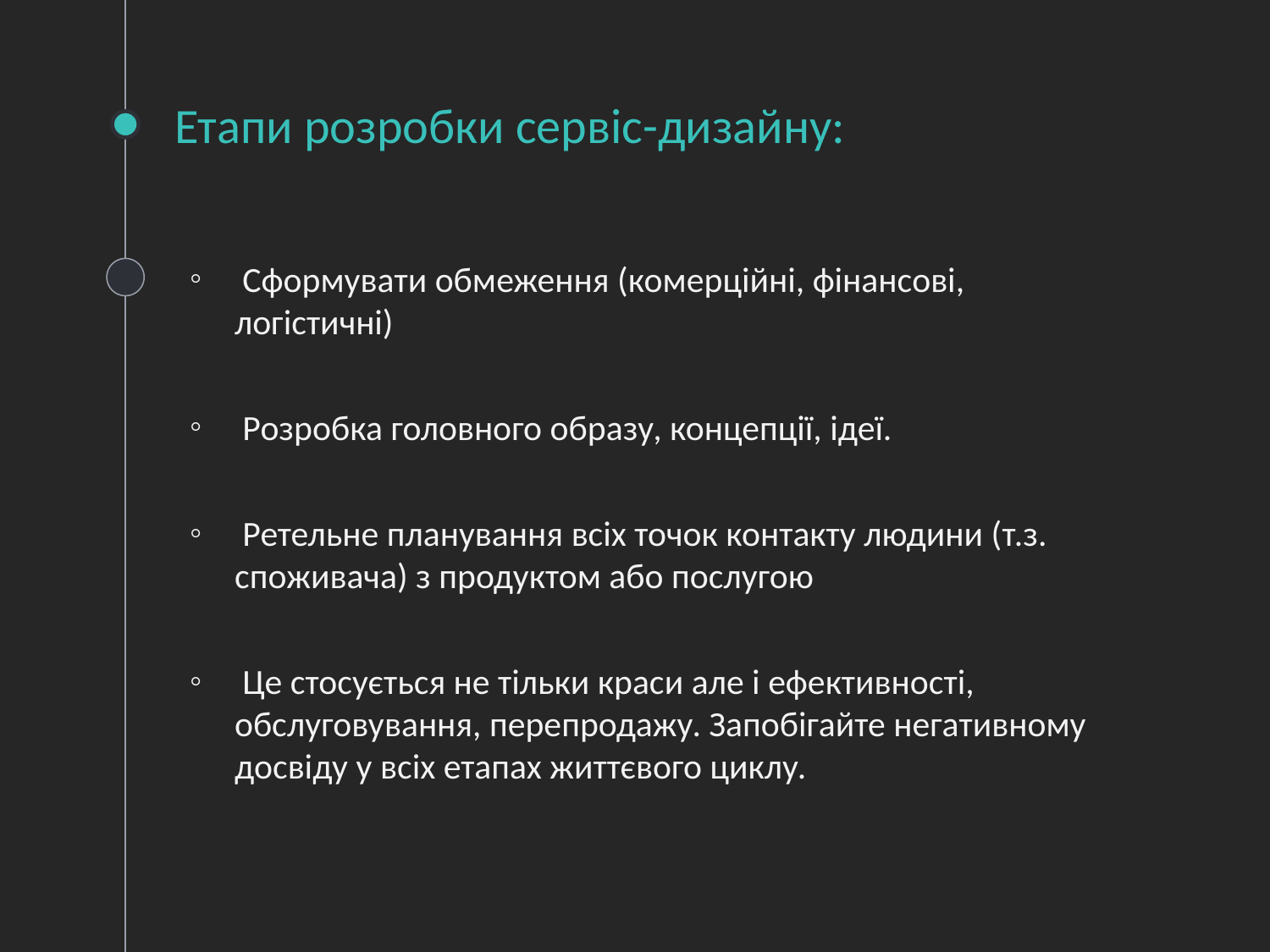

# Етапи розробки сервіс-дизайну:
 Сформувати обмеження (комерційні, фінансові, логістичні)

 Розробка головного образу, концепції, ідеї.

 Ретельне планування всіх точок контакту людини (т.з. споживача) з продуктом або послугою

 Це стосується не тільки краси але і ефективності, обслуговування, перепродажу. Запобігайте негативному досвіду у всіх етапах життєвого циклу.